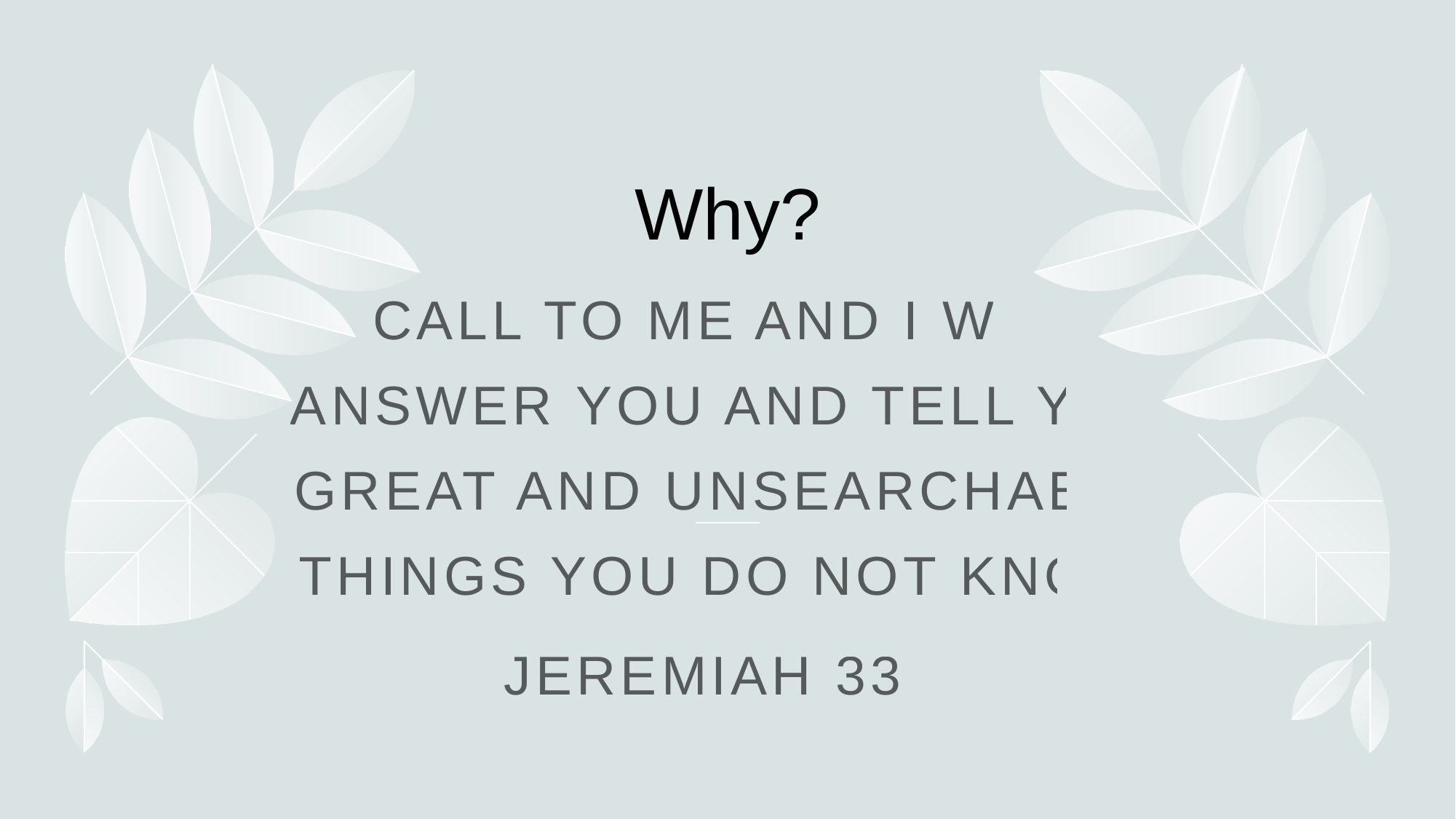

# Why?
Call to me and I will answer you and tell you Great and unsearchable things you do not know.
Jeremiah 33:3